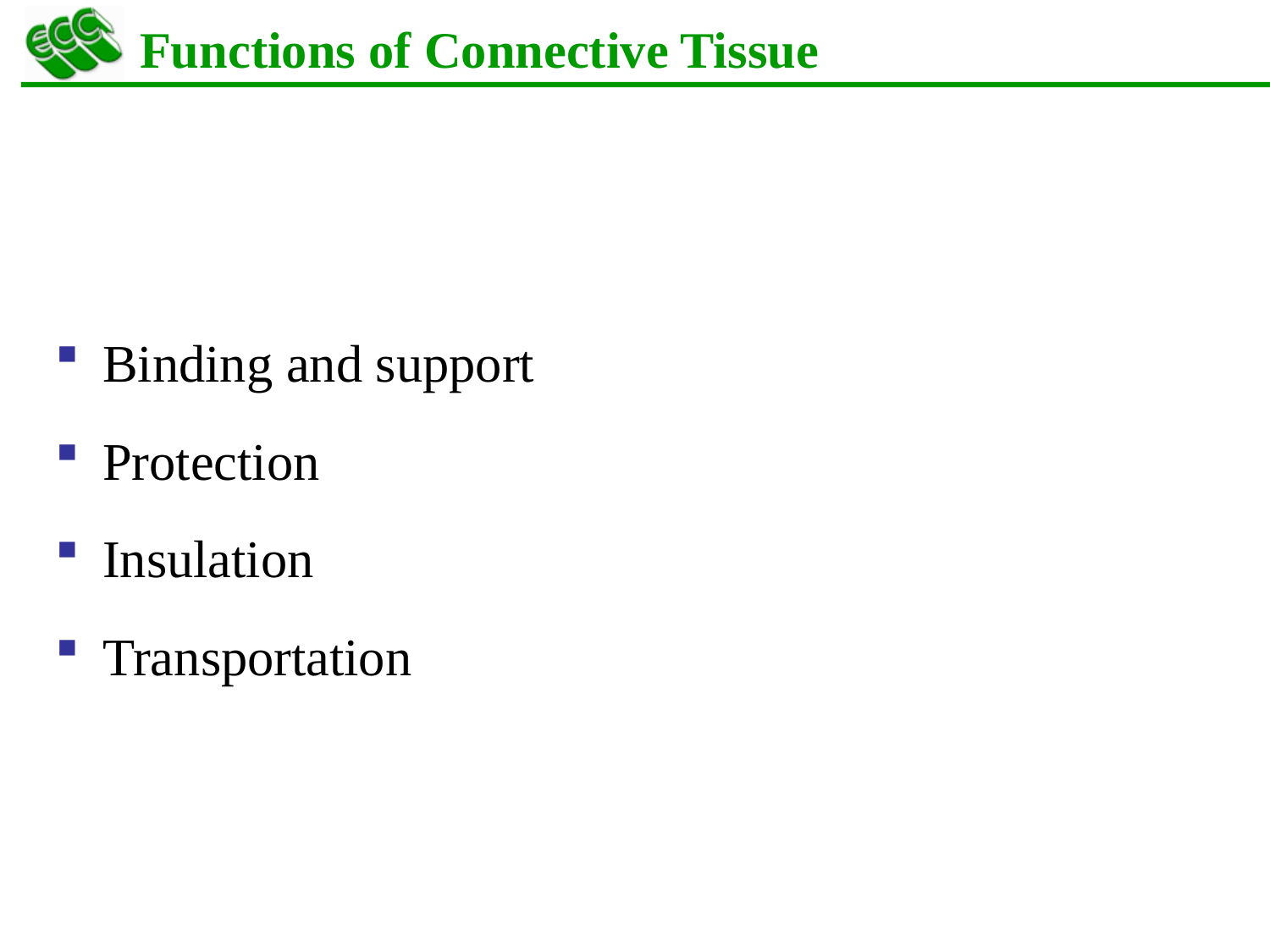

# Functions of Connective Tissue
Binding and support
Protection
Insulation
Transportation